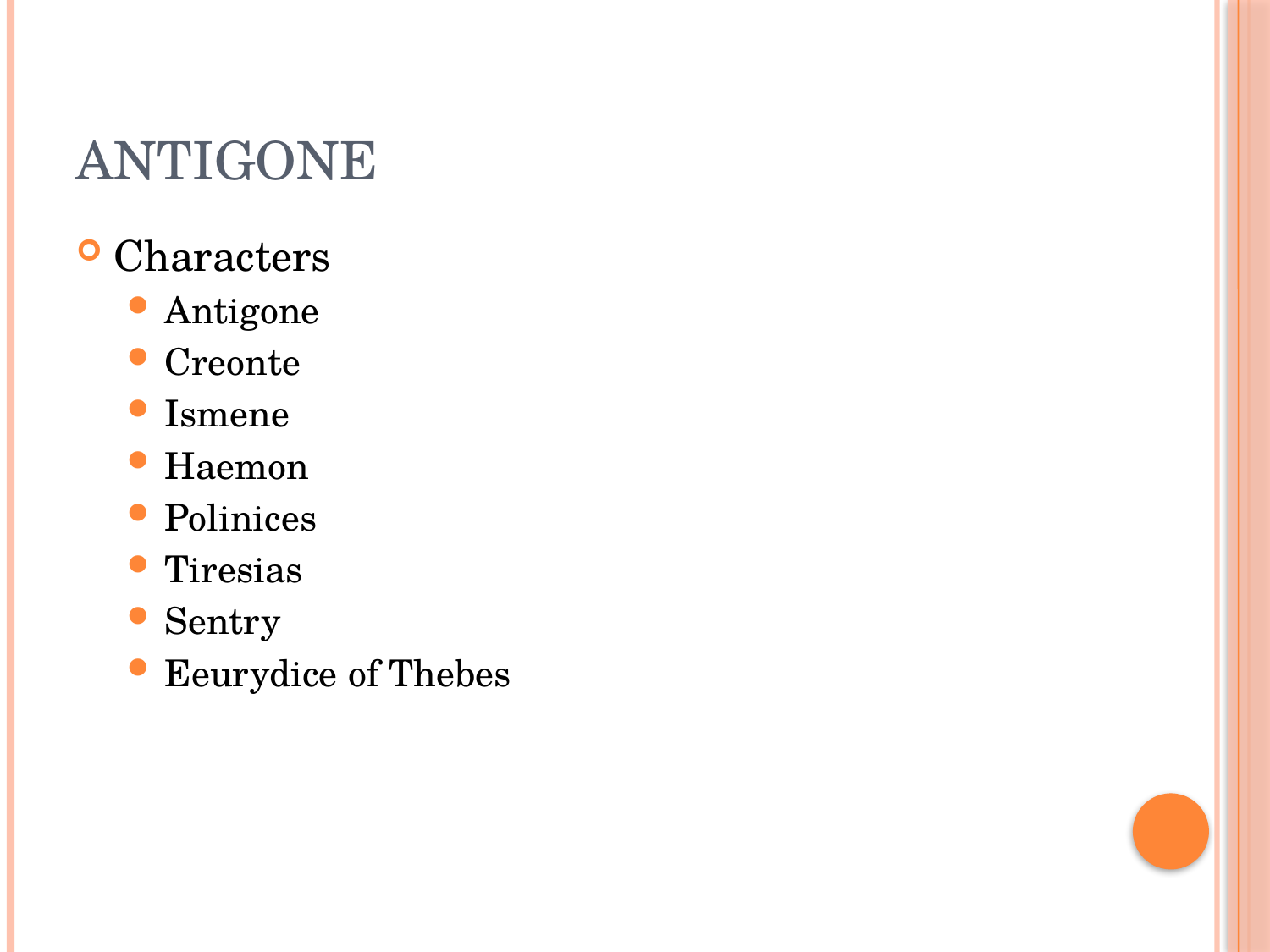

# ANTIGONE
Characters
Antigone
Creonte
Ismene
Haemon
Polinices
Tiresias
Sentry
Eeurydice of Thebes